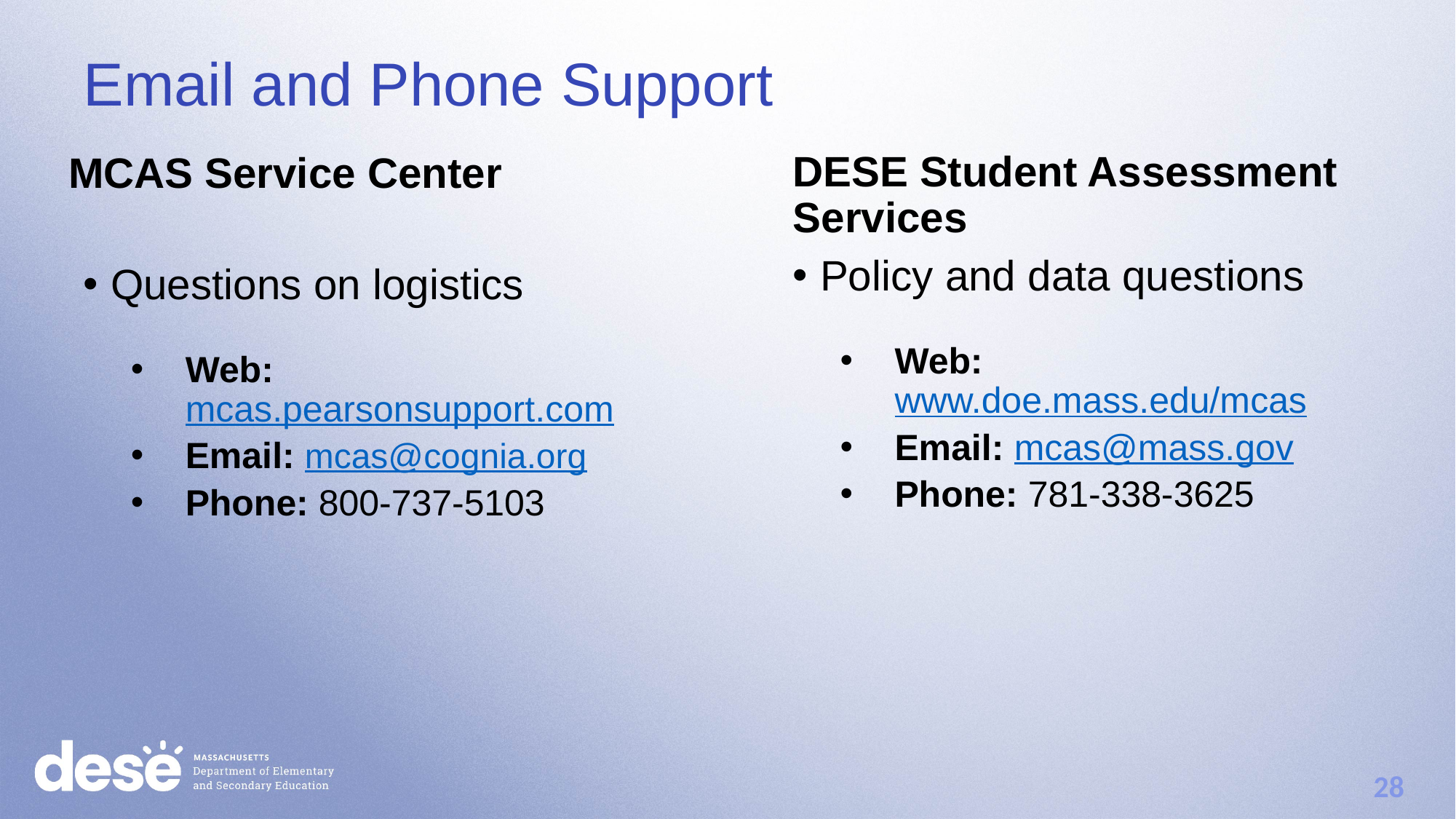

Email and Phone Support
DESE Student Assessment Services
MCAS Service Center
Policy and data questions

Web: www.doe.mass.edu/mcas
Email: mcas@mass.gov
Phone: 781-338-3625
Questions on logistics

Web: mcas.pearsonsupport.com
Email: mcas@cognia.org
Phone: 800-737-5103